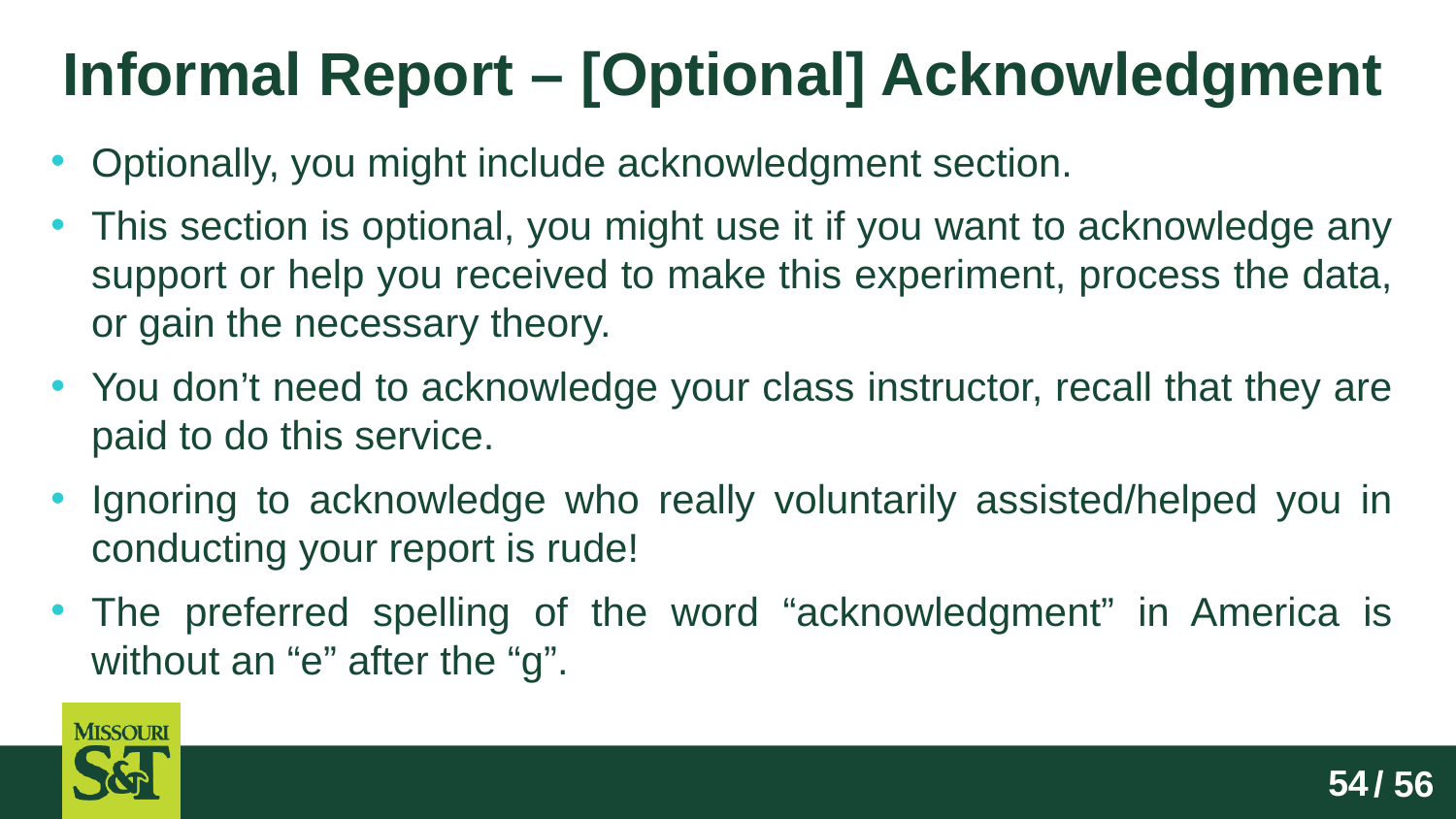

# Informal Report – [Optional] Acknowledgment
Optionally, you might include acknowledgment section.
This section is optional, you might use it if you want to acknowledge any support or help you received to make this experiment, process the data, or gain the necessary theory.
You don’t need to acknowledge your class instructor, recall that they are paid to do this service.
Ignoring to acknowledge who really voluntarily assisted/helped you in conducting your report is rude!
The preferred spelling of the word “acknowledgment” in America is without an “e” after the “g”.
/ 56
54